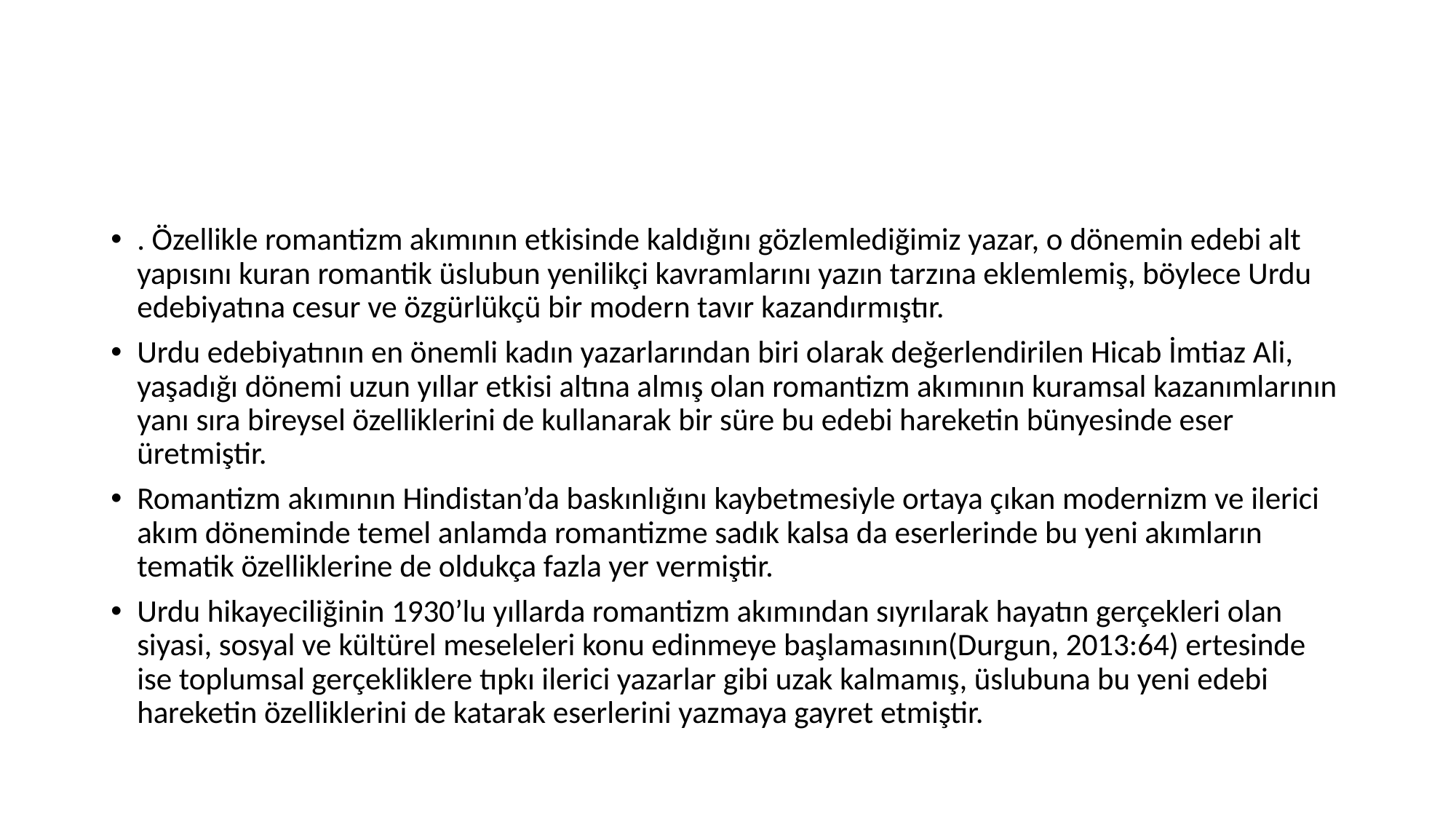

#
. Özellikle romantizm akımının etkisinde kaldığını gözlemlediğimiz yazar, o dönemin edebi alt yapısını kuran romantik üslubun yenilikçi kavramlarını yazın tarzına eklemlemiş, böylece Urdu edebiyatına cesur ve özgürlükçü bir modern tavır kazandırmıştır.
Urdu edebiyatının en önemli kadın yazarlarından biri olarak değerlendirilen Hicab İmtiaz Ali, yaşadığı dönemi uzun yıllar etkisi altına almış olan romantizm akımının kuramsal kazanımlarının yanı sıra bireysel özelliklerini de kullanarak bir süre bu edebi hareketin bünyesinde eser üretmiştir.
Romantizm akımının Hindistan’da baskınlığını kaybetmesiyle ortaya çıkan modernizm ve ilerici akım döneminde temel anlamda romantizme sadık kalsa da eserlerinde bu yeni akımların tematik özelliklerine de oldukça fazla yer vermiştir.
Urdu hikayeciliğinin 1930’lu yıllarda romantizm akımından sıyrılarak hayatın gerçekleri olan siyasi, sosyal ve kültürel meseleleri konu edinmeye başlamasının(Durgun, 2013:64) ertesinde ise toplumsal gerçekliklere tıpkı ilerici yazarlar gibi uzak kalmamış, üslubuna bu yeni edebi hareketin özelliklerini de katarak eserlerini yazmaya gayret etmiştir.